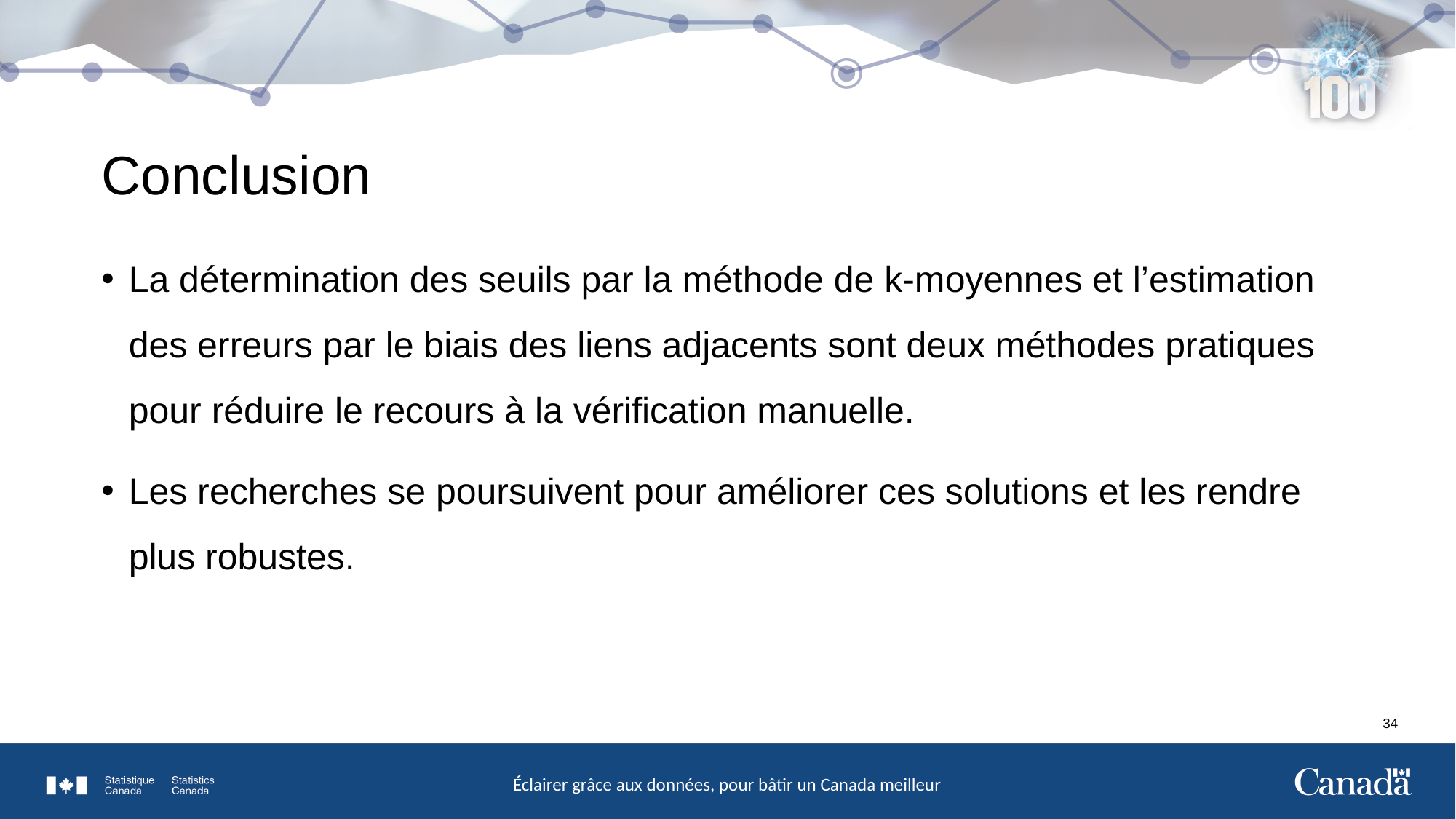

# Conclusion
La détermination des seuils par la méthode de k-moyennes et l’estimation des erreurs par le biais des liens adjacents sont deux méthodes pratiques pour réduire le recours à la vérification manuelle.
Les recherches se poursuivent pour améliorer ces solutions et les rendre plus robustes.
34